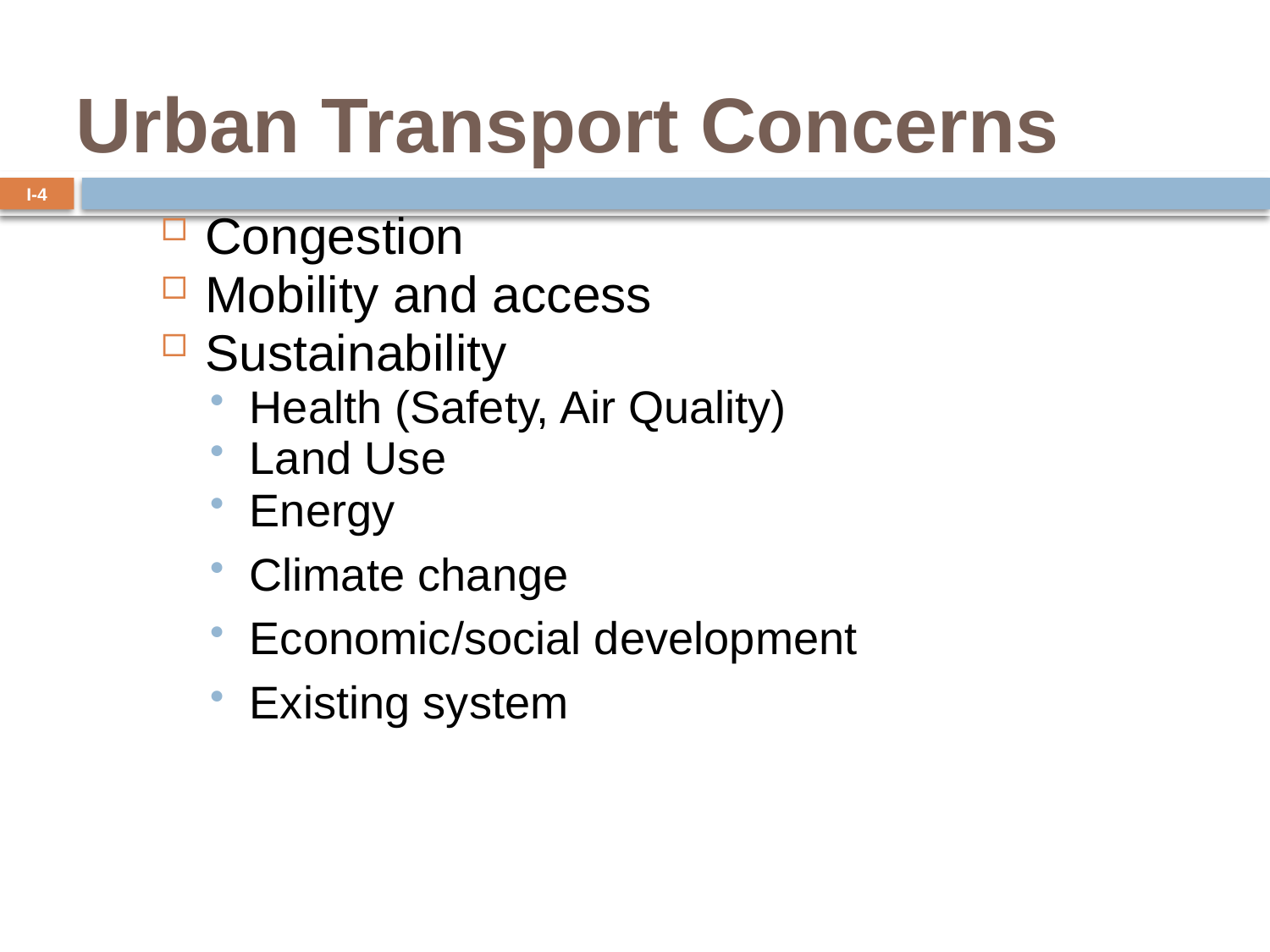

# Urban Transport Concerns
I-4
Congestion
Mobility and access
Sustainability
Health (Safety, Air Quality)
Land Use
Energy
Climate change
Economic/social development
Existing system